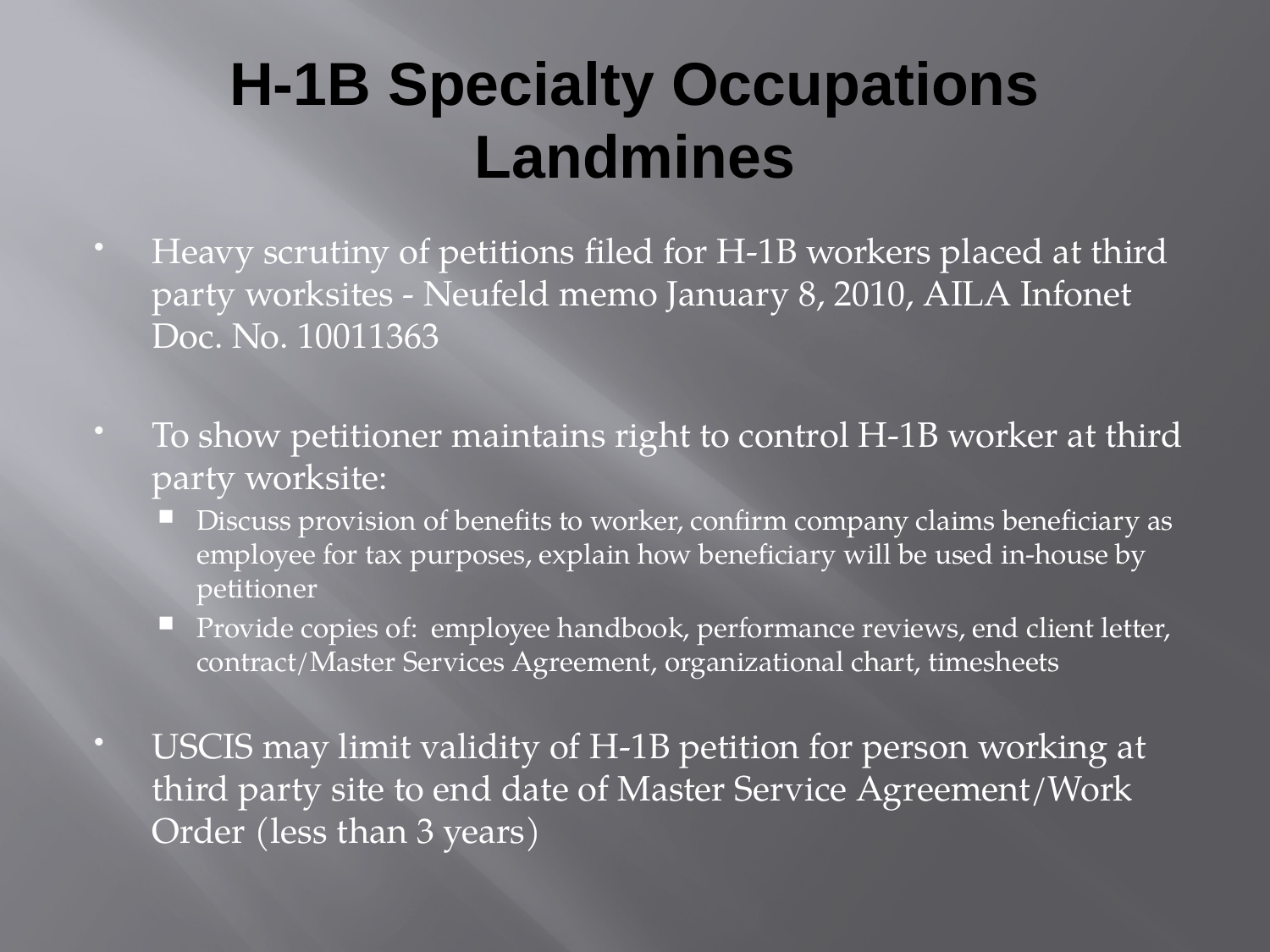

# H-1B Specialty Occupations Landmines
Heavy scrutiny of petitions filed for H-1B workers placed at third party worksites - Neufeld memo January 8, 2010, AILA Infonet Doc. No. 10011363

To show petitioner maintains right to control H-1B worker at third party worksite:
Discuss provision of benefits to worker, confirm company claims beneficiary as employee for tax purposes, explain how beneficiary will be used in-house by petitioner
Provide copies of:  employee handbook, performance reviews, end client letter, contract/Master Services Agreement, organizational chart, timesheets

USCIS may limit validity of H-1B petition for person working at third party site to end date of Master Service Agreement/Work Order (less than 3 years)